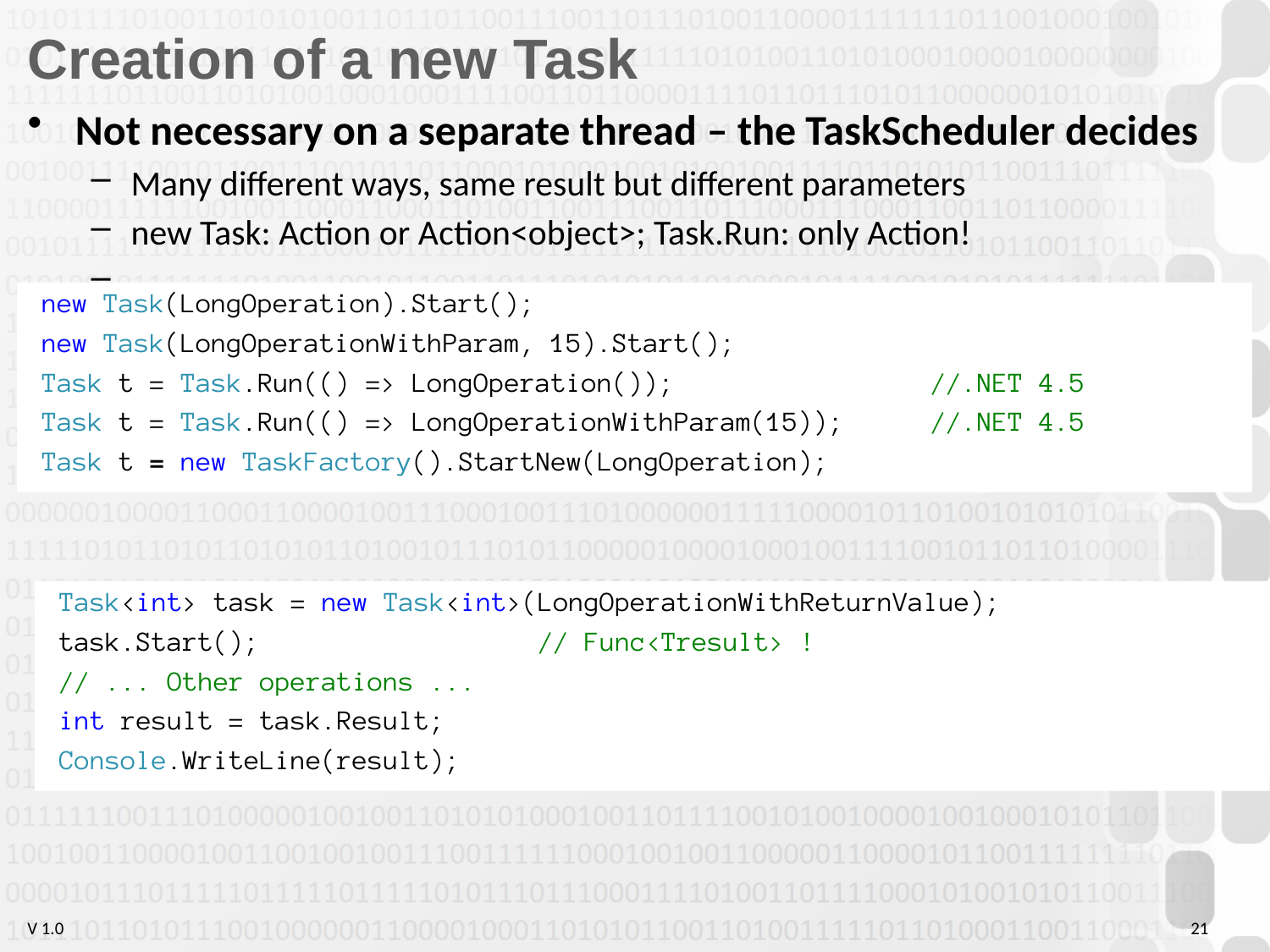

# Creation of a new Task
Not necessary on a separate thread – the TaskScheduler decides
Many different ways, same result but different parameters
new Task: Action or Action<object>; Task.Run: only Action!

Creating a new Task with return value:

Reading the Result property is a blocking operation, so we should not access it directly after creating the Task
Exceptions occurring during the task execution are re-thrown
new Task(LongOperation).Start();
new Task(LongOperationWithParam, 15).Start();
Task t = Task.Run(() => LongOperation());            	//.NET 4.5
Task t = Task.Run(() => LongOperationWithParam(15)); 	//.NET 4.5
Task t = new TaskFactory().StartNew(LongOperation);
Task<int> task = new Task<int>(LongOperationWithReturnValue);
task.Start();                  // Func<Tresult> !
// ... Other operations ...
int result = task.Result;
Console.WriteLine(result);
21